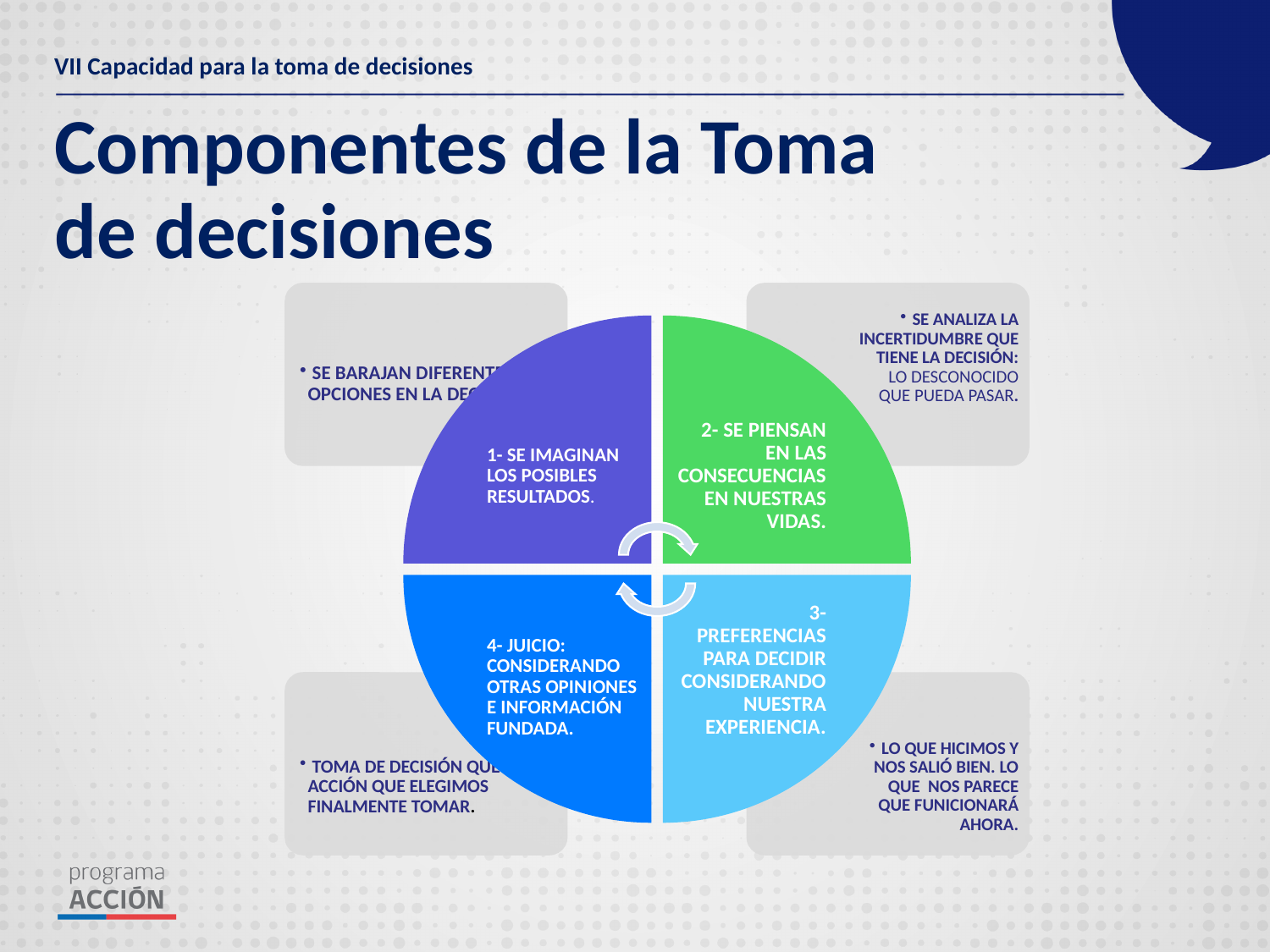

VII Capacidad para la toma de decisiones
# Componentes de la Toma de decisiones
 LO QUE HICIMOS Y NOS SALIÓ BIEN. LO QUE  NOS PARECE QUE FUNICIONARÁ AHORA.
 TOMA DE DECISIÓN QUE ES LA ACCIÓN QUE ELEGIMOS FINALMENTE TOMAR.
 SE ANALIZA LA INCERTIDUMBRE QUE TIENE LA DECISIÓN: LO DESCONOCIDO QUE PUEDA PASAR.
 SE BARAJAN DIFERENTES OPCIONES EN LA DECISIÓN.
1- SE IMAGINAN LOS POSIBLES RESULTADOS.
2- SE PIENSAN EN LAS CONSECUENCIAS EN NUESTRAS VIDAS.
3- PREFERENCIAS PARA DECIDIR CONSIDERANDO NUESTRA EXPERIENCIA.
4- JUICIO: CONSIDERANDO OTRAS OPINIONES E INFORMACIÓN FUNDADA.